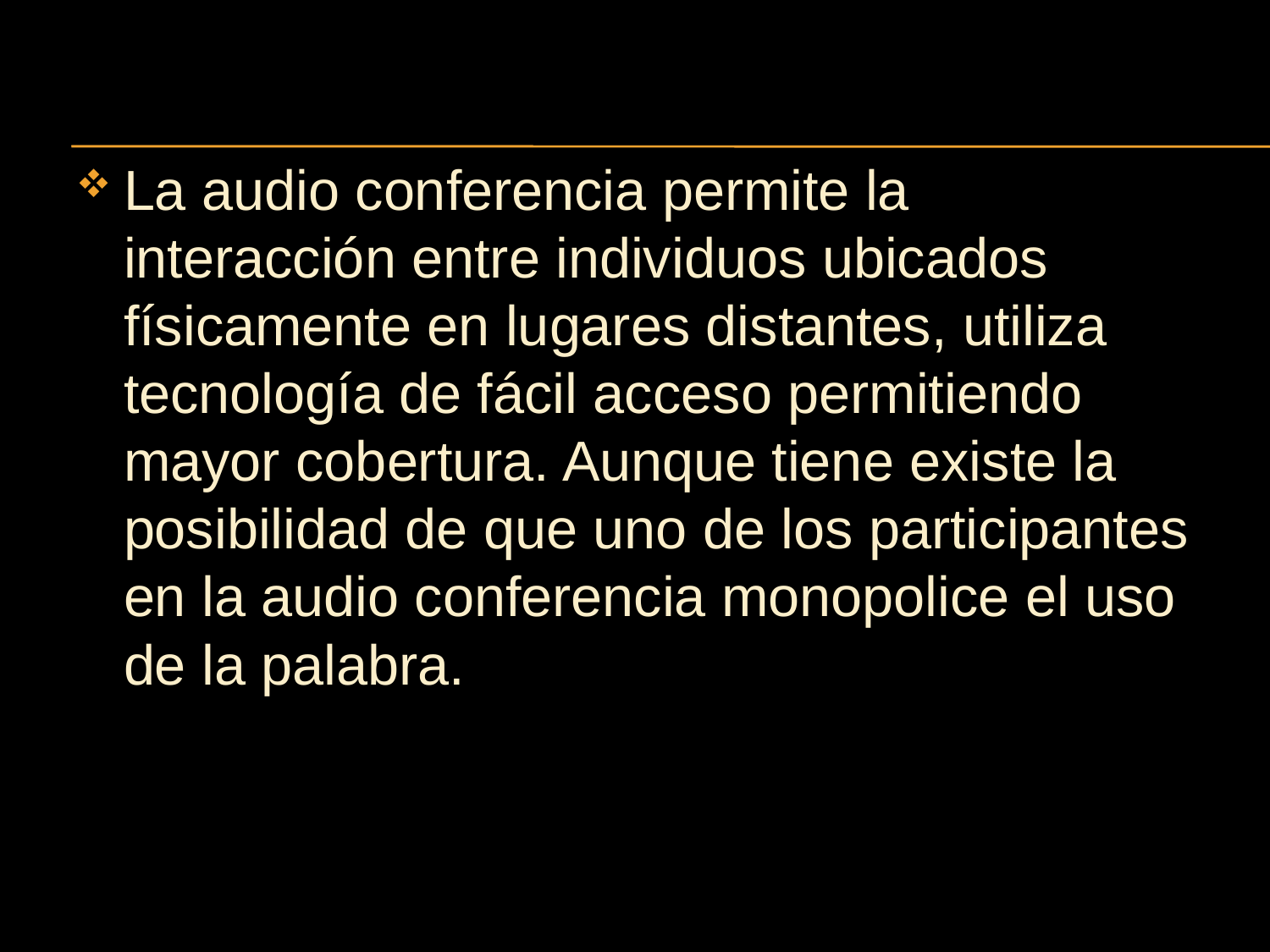

La audio conferencia permite la interacción entre individuos ubicados físicamente en lugares distantes, utiliza tecnología de fácil acceso permitiendo mayor cobertura. Aunque tiene existe la posibilidad de que uno de los participantes en la audio conferencia monopolice el uso de la palabra.